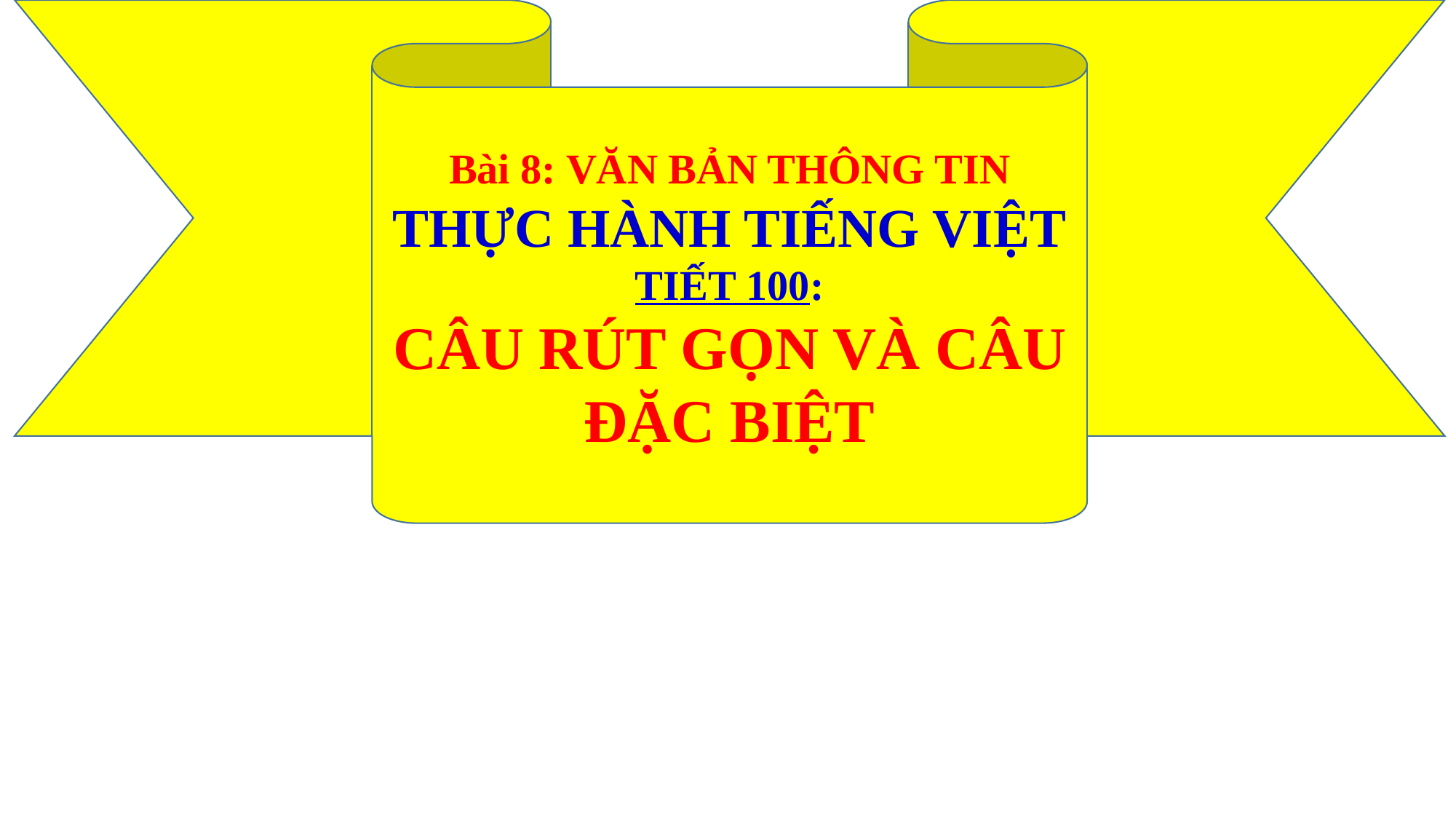

Bài 8: VĂN BẢN THÔNG TIN
THỰC HÀNH TIẾNG VIỆT
TIẾT 100:
CÂU RÚT GỌN VÀ CÂU ĐẶC BIỆT